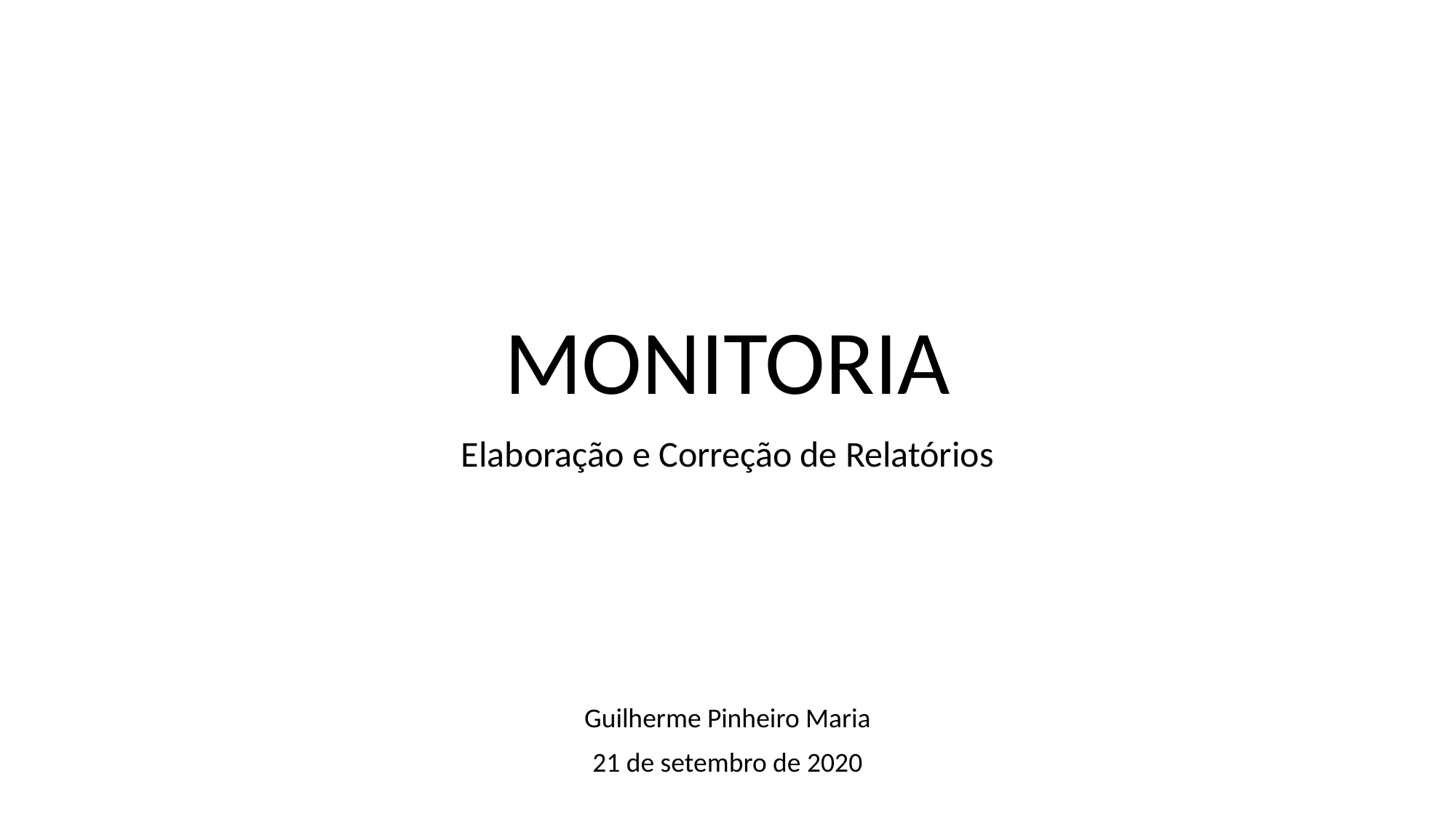

# MONITORIA
Elaboração e Correção de Relatórios

Guilherme Pinheiro Maria
21 de setembro de 2020